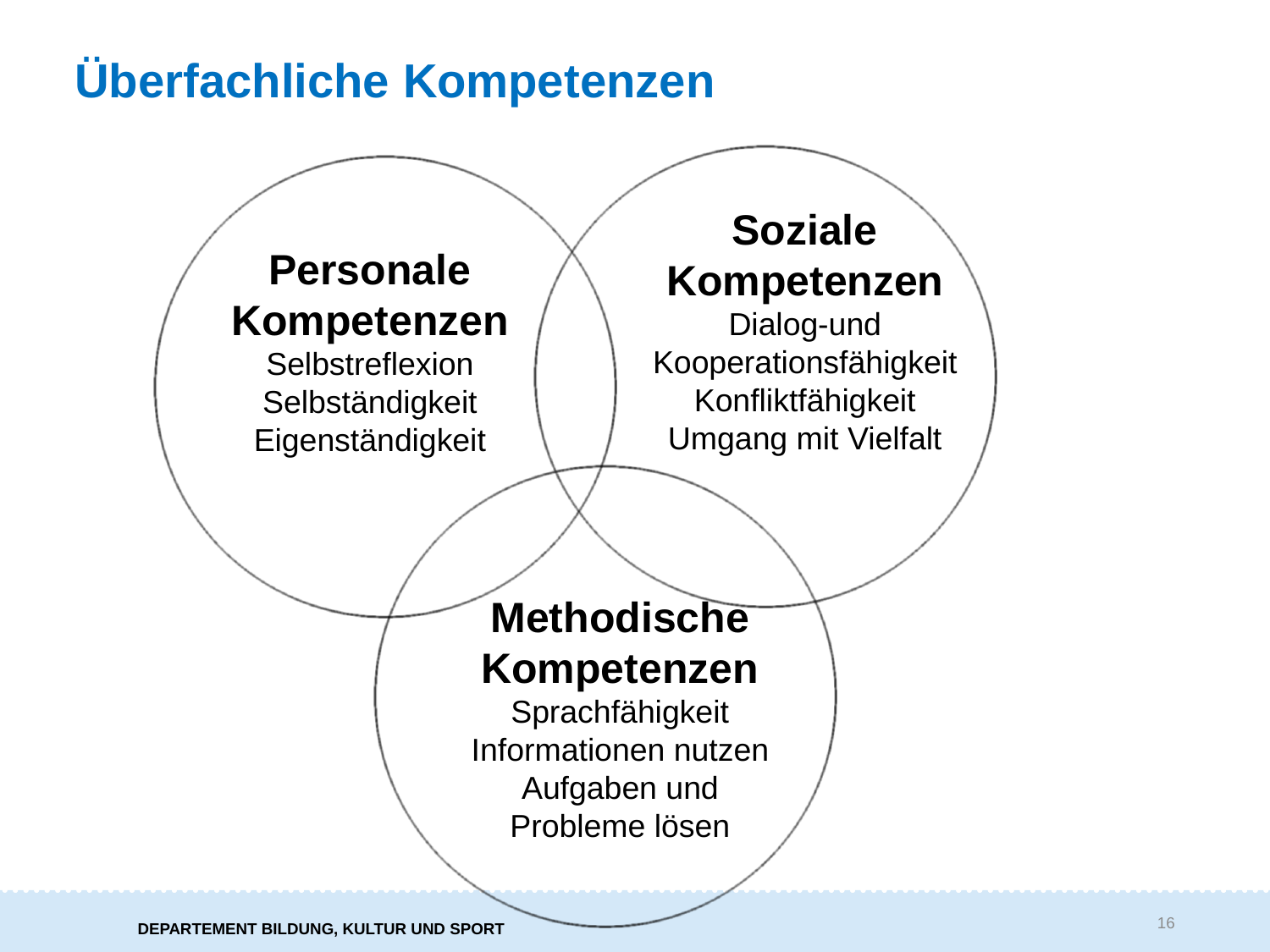

# Überfachliche Kompetenzen

Soziale Kompetenzen
Dialog-und Kooperationsfähigkeit
Konfliktfähigkeit
Umgang mit Vielfalt
Personale Kompetenzen
Selbstreflexion
Selbständigkeit
Eigenständigkeit

Methodische
Kompetenzen
Sprachfähigkeit
Informationen nutzen
Aufgaben und Probleme lösen
16